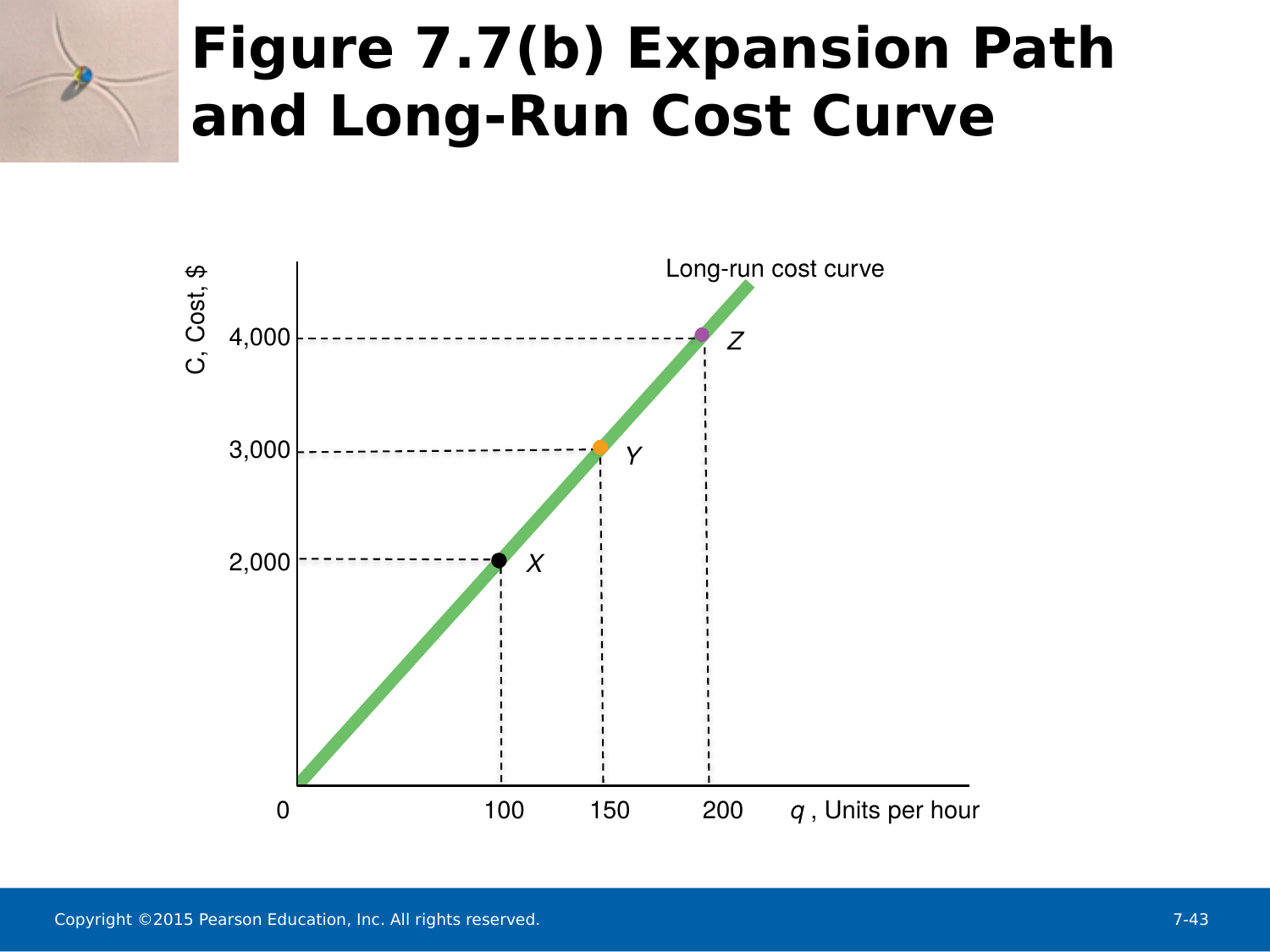

Figure 7.7(b) Expansion Path and Long-Run Cost Curve
Long-run cost curve

C, Cost, $
4,000
Z

3,000

Y
2,000
X

0
100
150
200
q
, Units per hour